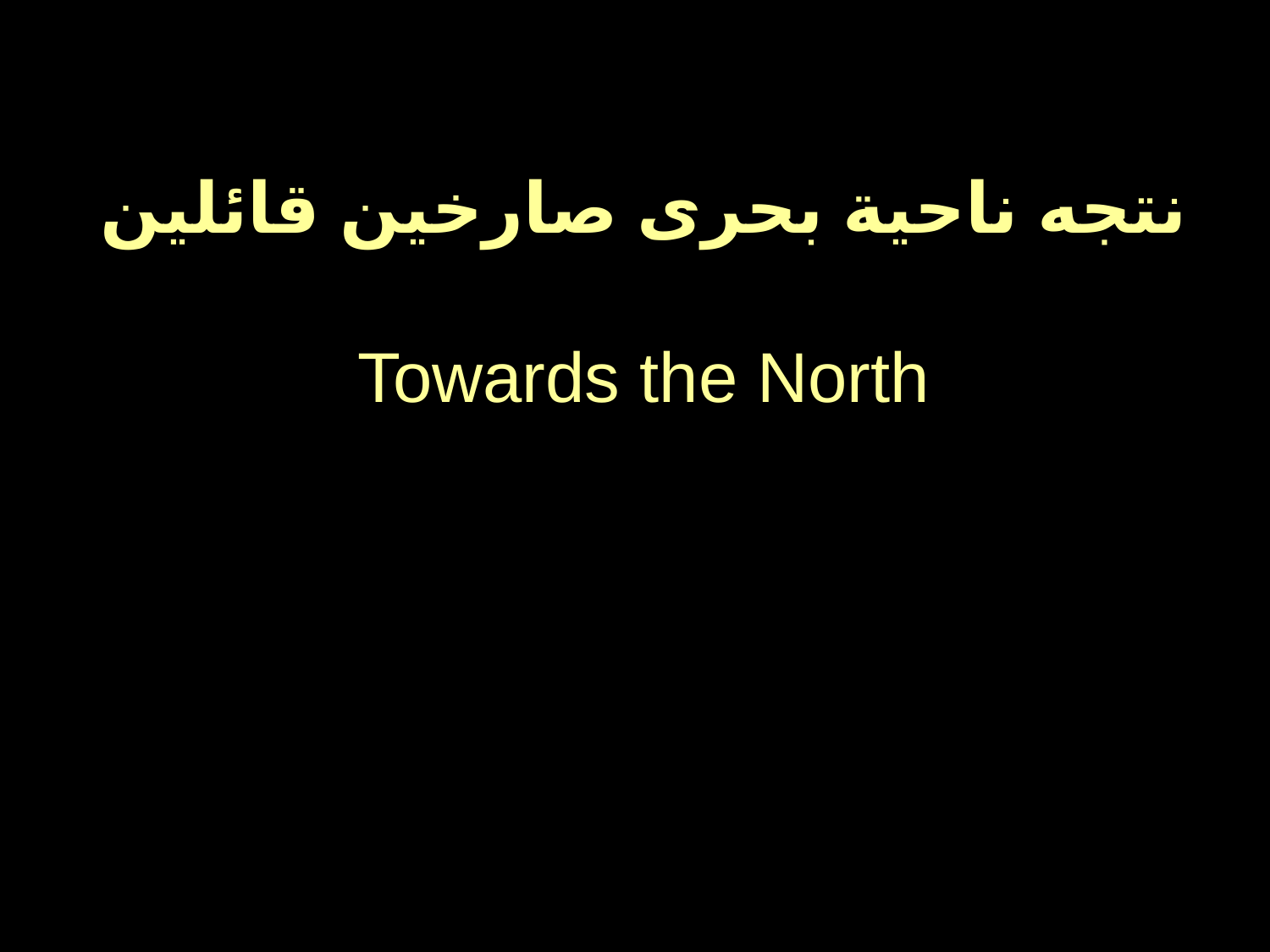

نتجه ناحية بحرى صارخين قائلين

Towards the North